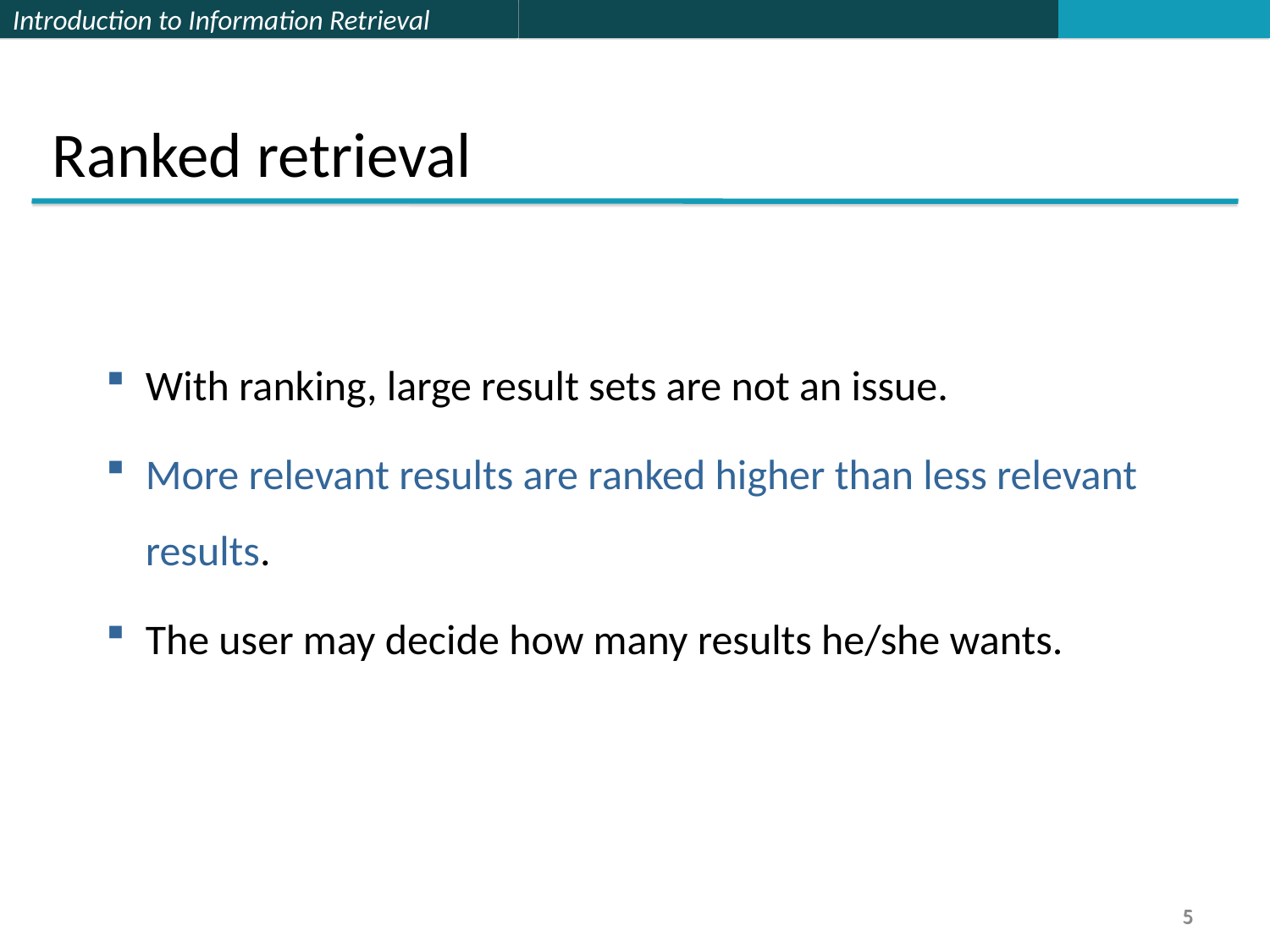

Ranked retrieval
With ranking, large result sets are not an issue.
More relevant results are ranked higher than less relevant results.
The user may decide how many results he/she wants.
5
5